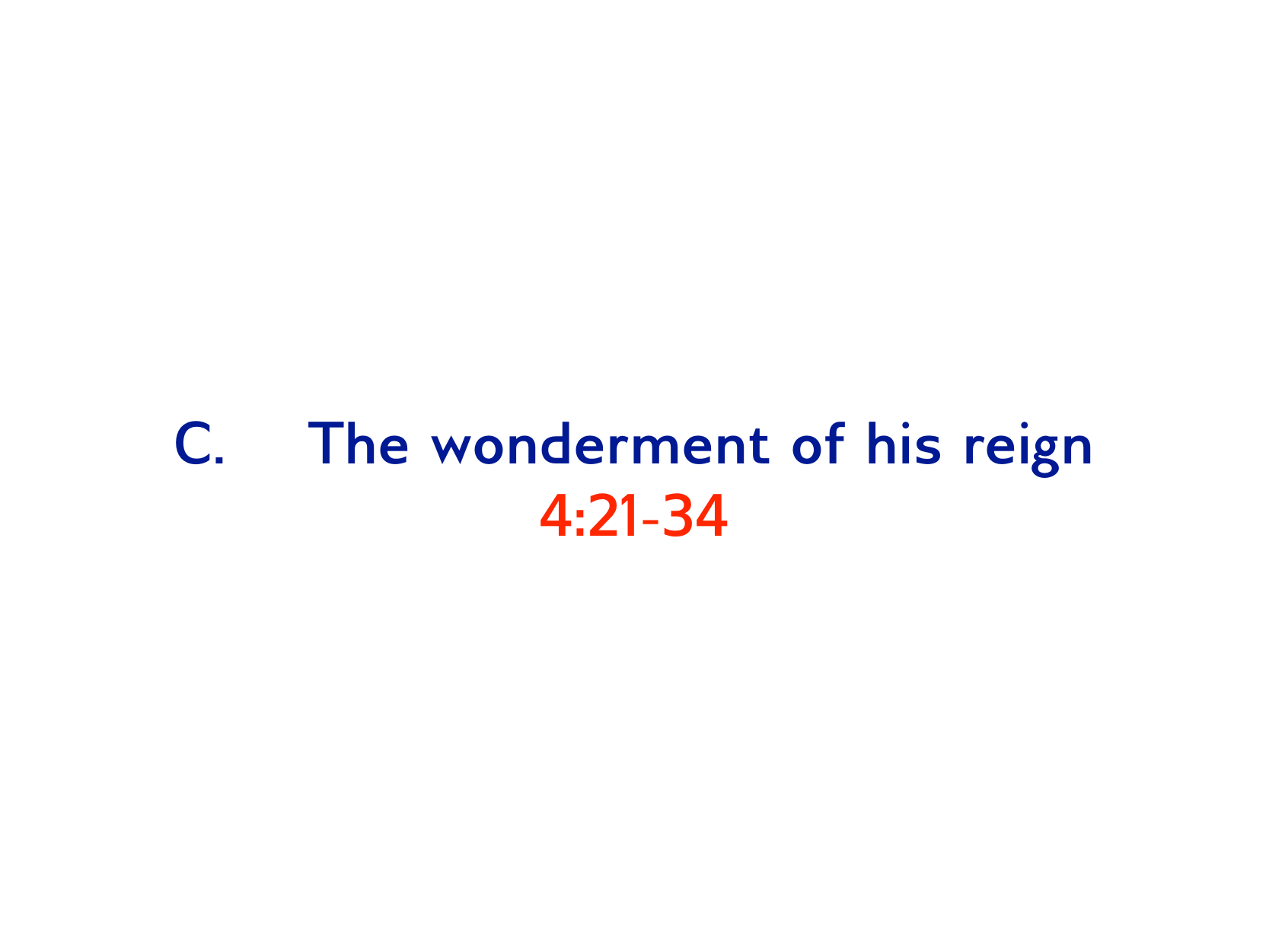

# C.	 The wonderment of his reign 4:21-34